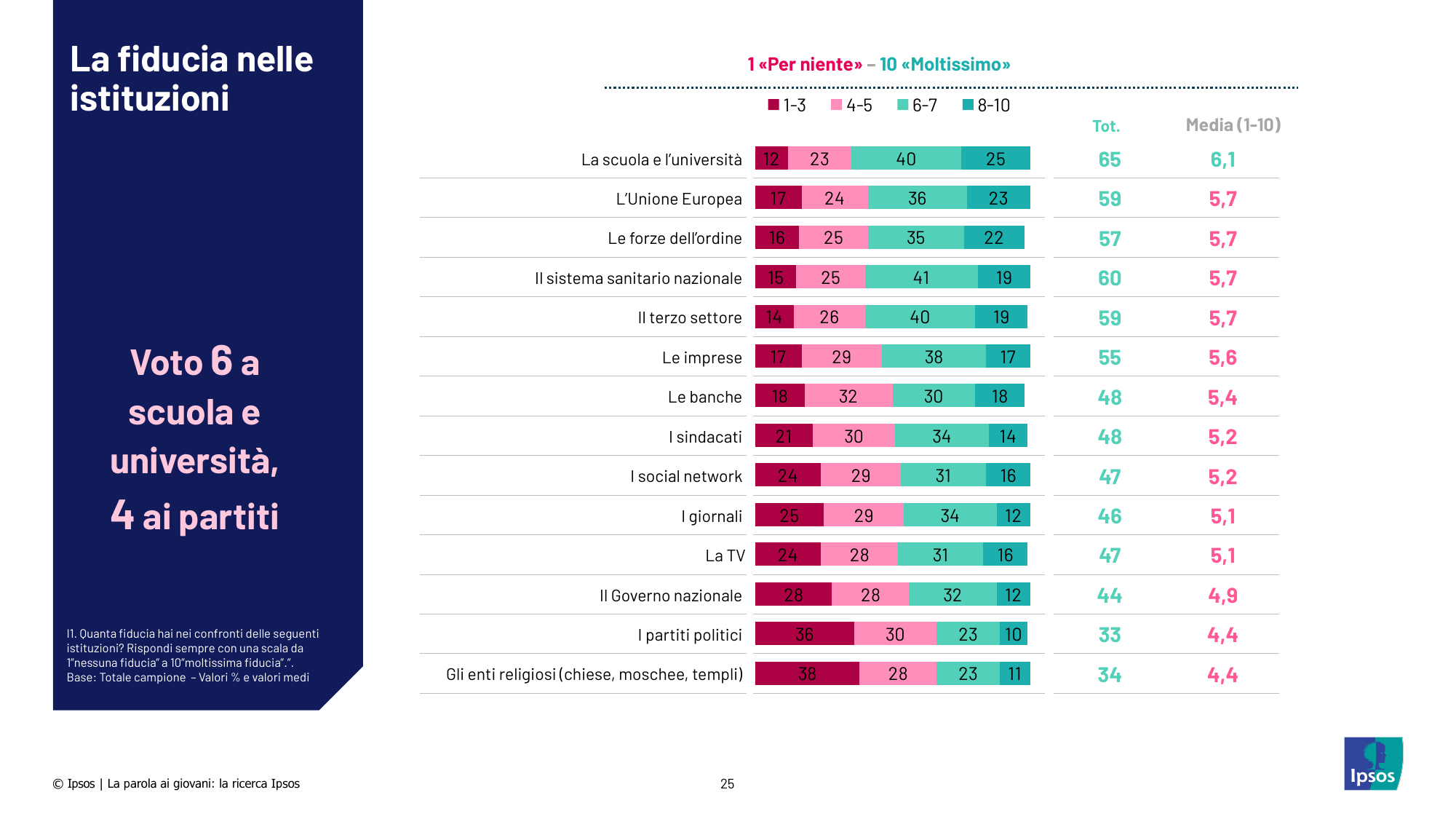

### Chart

| Category | 1-3 | 4-5 | 6-7 | 8-10 |
|---|---|---|---|---|
| La scuola e l’università  | 12.0 | 23.0 | 40.0 | 25.0 |
| L’Unione Europea  | 17.0 | 24.0 | 36.0 | 23.0 |
| LE forze dell’ordine  | 16.0 | 25.0 | 35.0 | 22.0 |
| Il sistema sanitario nazionale  | 15.0 | 25.0 | 41.0 | 19.0 |
| Il terzo settore (associazioni, volontariato, ecc..)'  | 14.0 | 26.0 | 40.0 | 19.0 |
| Le imprese  | 17.0 | 29.0 | 38.0 | 17.0 |
| Le banche  | 18.0 | 32.0 | 30.0 | 18.0 |
| I sindacati  | 21.0 | 30.0 | 34.0 | 14.0 |
| I social network  | 24.0 | 29.0 | 31.0 | 16.0 |
| I giornali  | 25.0 | 29.0 | 34.0 | 12.0 |
| La TV | 24.0 | 28.0 | 31.0 | 16.0 |
| Il Governo nazionale  | 28.0 | 28.0 | 32.0 | 12.0 |
| Ipartiti politici  | 36.0 | 30.0 | 23.0 | 10.0 |
| Gli enti religiosi (chiese, moschee, templi)'  | 38.0 | 28.0 | 23.0 | 11.0 |
# La fiducia nelle istituzioni
| 1 «Per niente» – 10 «Moltissimo» |
| --- |
| Tot. |  |  |  |  |
| --- | --- | --- | --- | --- |
Media (1-10)
| La scuola e l’università |  |  |  | 65 | 6,1 |
| --- | --- | --- | --- | --- | --- |
| L’Unione Europea |  |  |  | 59 | 5,7 |
| Le forze dell’ordine |  |  |  | 57 | 5,7 |
| Il sistema sanitario nazionale |  |  |  | 60 | 5,7 |
| Il terzo settore |  |  |  | 59 | 5,7 |
| Le imprese |  |  |  | 55 | 5,6 |
| Le banche |  |  |  | 48 | 5,4 |
| I sindacati |  |  |  | 48 | 5,2 |
| I social network |  |  |  | 47 | 5,2 |
| I giornali |  |  |  | 46 | 5,1 |
| La TV |  |  |  | 47 | 5,1 |
| Il Governo nazionale |  |  |  | 44 | 4,9 |
| I partiti politici |  |  |  | 33 | 4,4 |
| Gli enti religiosi (chiese, moschee, templi) |  |  |  | 34 | 4,4 |
Voto 6 a scuola e università, 4 ai partiti
I1. Quanta fiducia hai nei confronti delle seguenti istituzioni? Rispondi sempre con una scala da 1”nessuna fiducia” a 10”moltissima fiducia”.”.
Base: Totale campione  – Valori % e valori medi